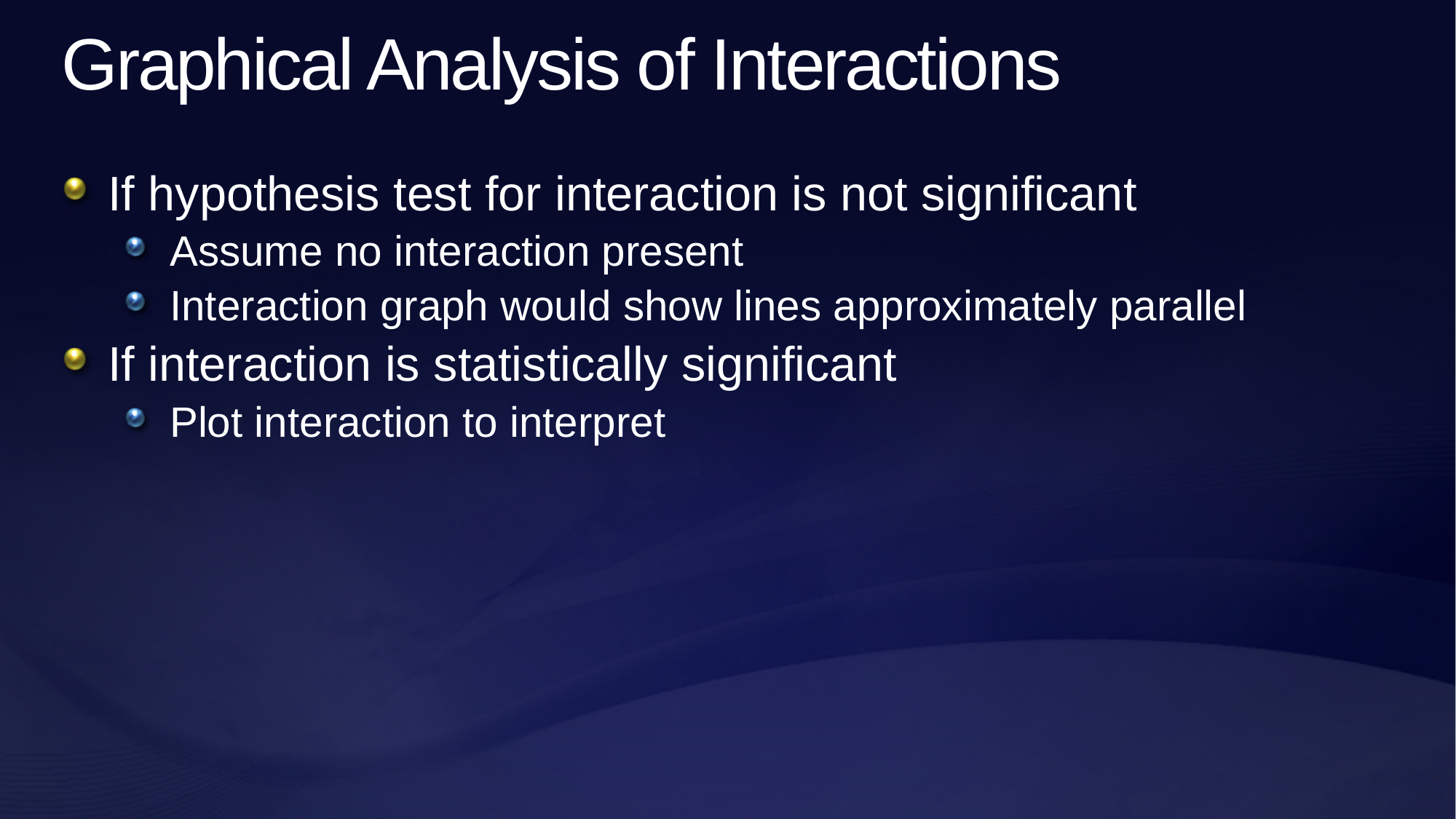

# Graphical Analysis of Interactions
If hypothesis test for interaction is not significant
Assume no interaction present
Interaction graph would show lines approximately parallel
If interaction is statistically significant
Plot interaction to interpret